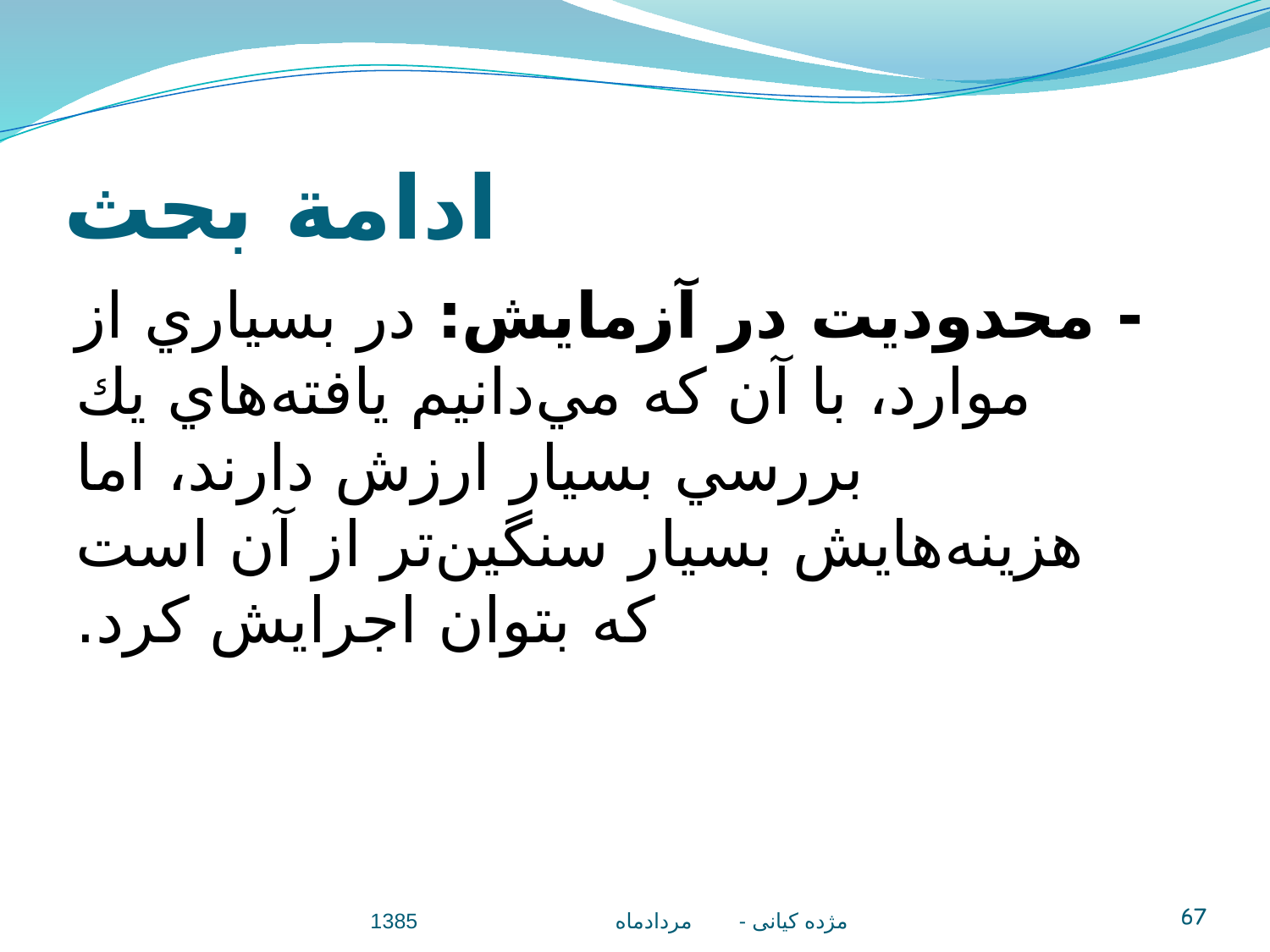

# ادامة بحث
- محدوديت در آزمايش: در بسياري از موارد، با آن كه مي‌دانيم يافته‌هاي يك بررسي بسيار ارزش دارند، اما هزينه‌هايش بسيار سنگين‌تر از آن است كه بتوان اجرايش 	كرد.

مژده کيانی - مردادماه 1385
67